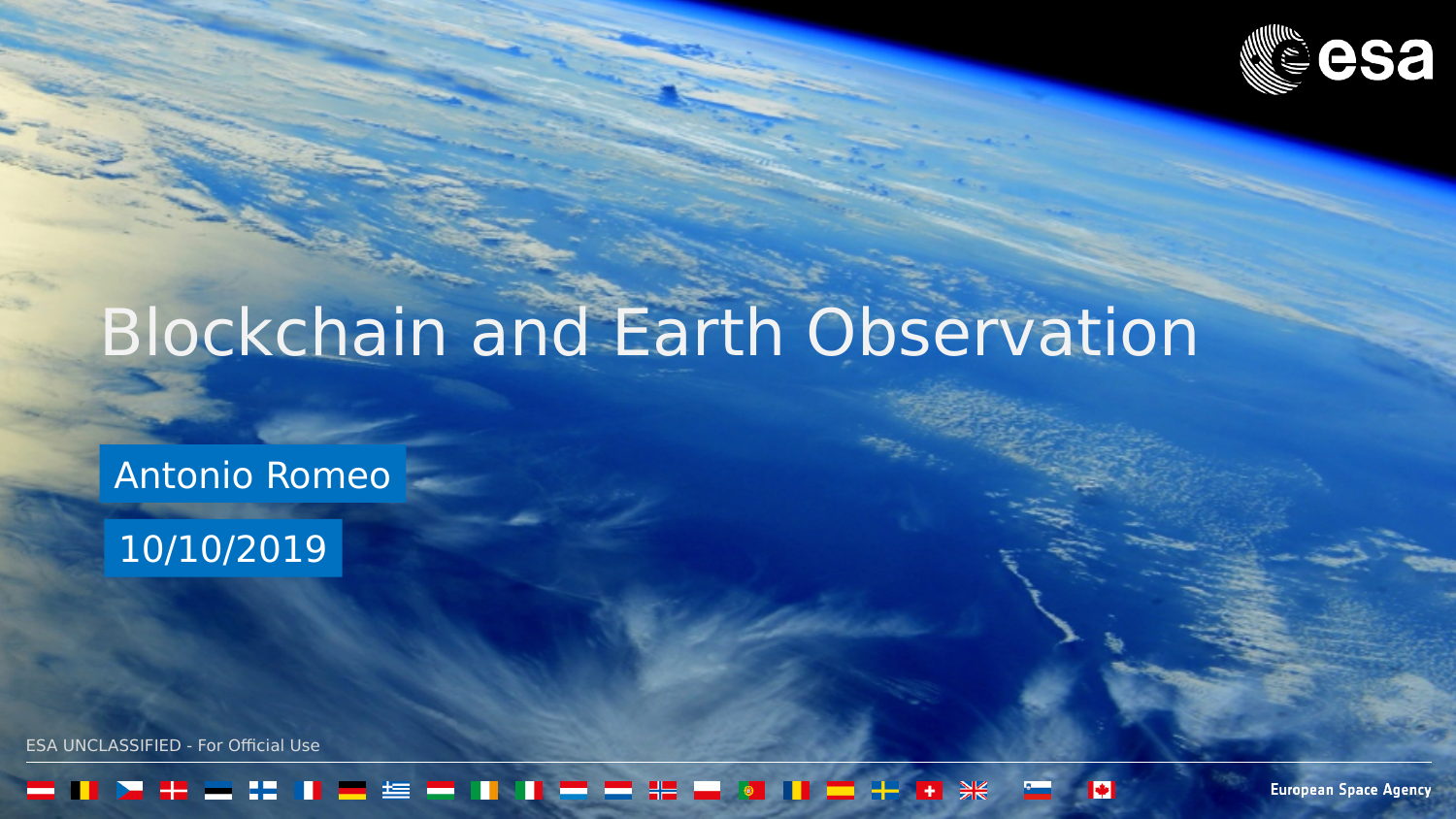

Blockchain and Earth Observation
Antonio Romeo
10/10/2019